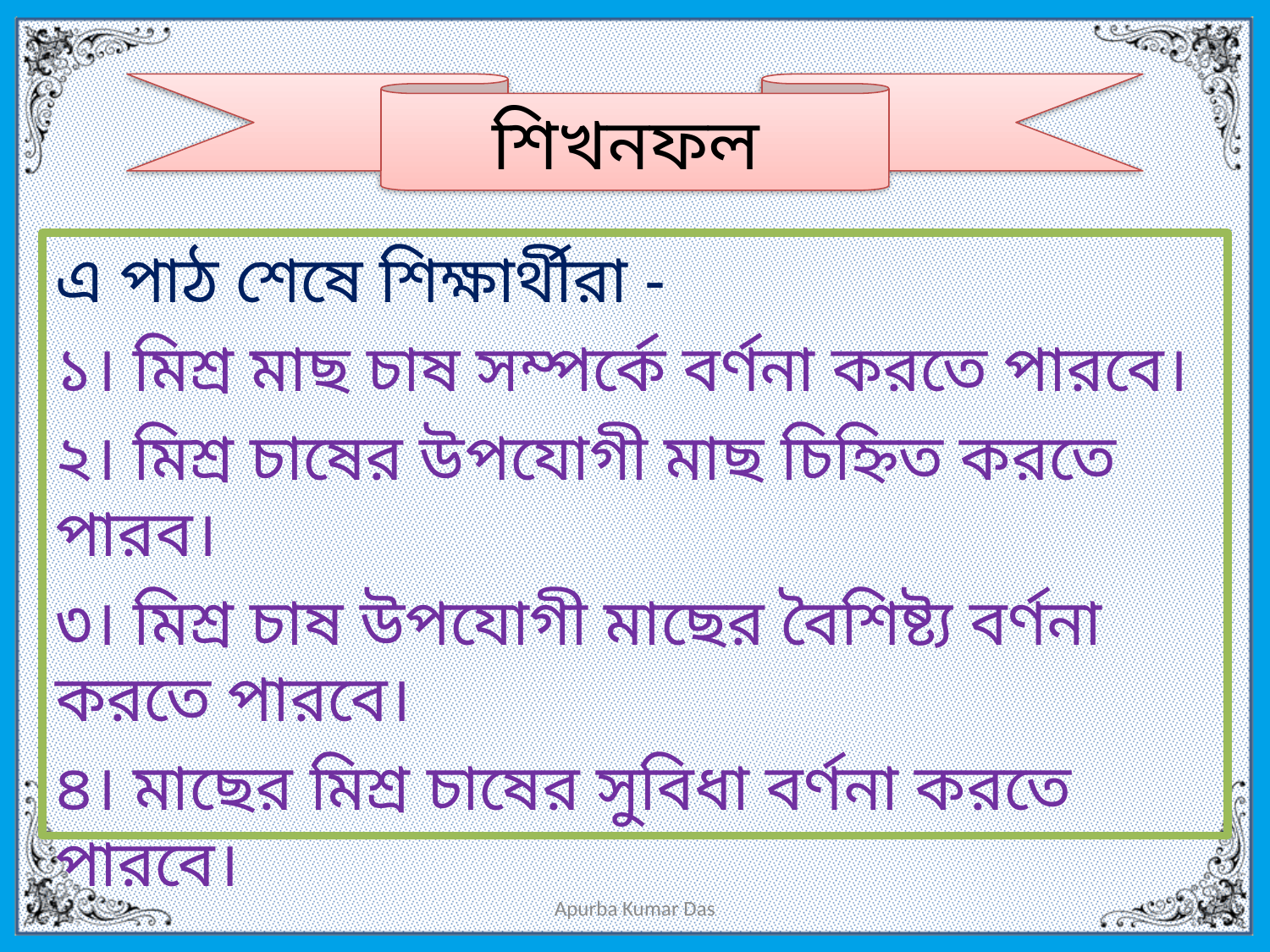

শিখনফল
এ পাঠ শেষে শিক্ষার্থীরা -
১। মিশ্র মাছ চাষ সম্পর্কে বর্ণনা করতে পারবে।
২। মিশ্র চাষের উপযোগী মাছ চিহ্নিত করতে পারব।
৩। মিশ্র চাষ উপযোগী মাছের বৈশিষ্ট্য বর্ণনা করতে পারবে।
৪। মাছের মিশ্র চাষের সুবিধা বর্ণনা করতে পারবে।

Apurba Kumar Das
6